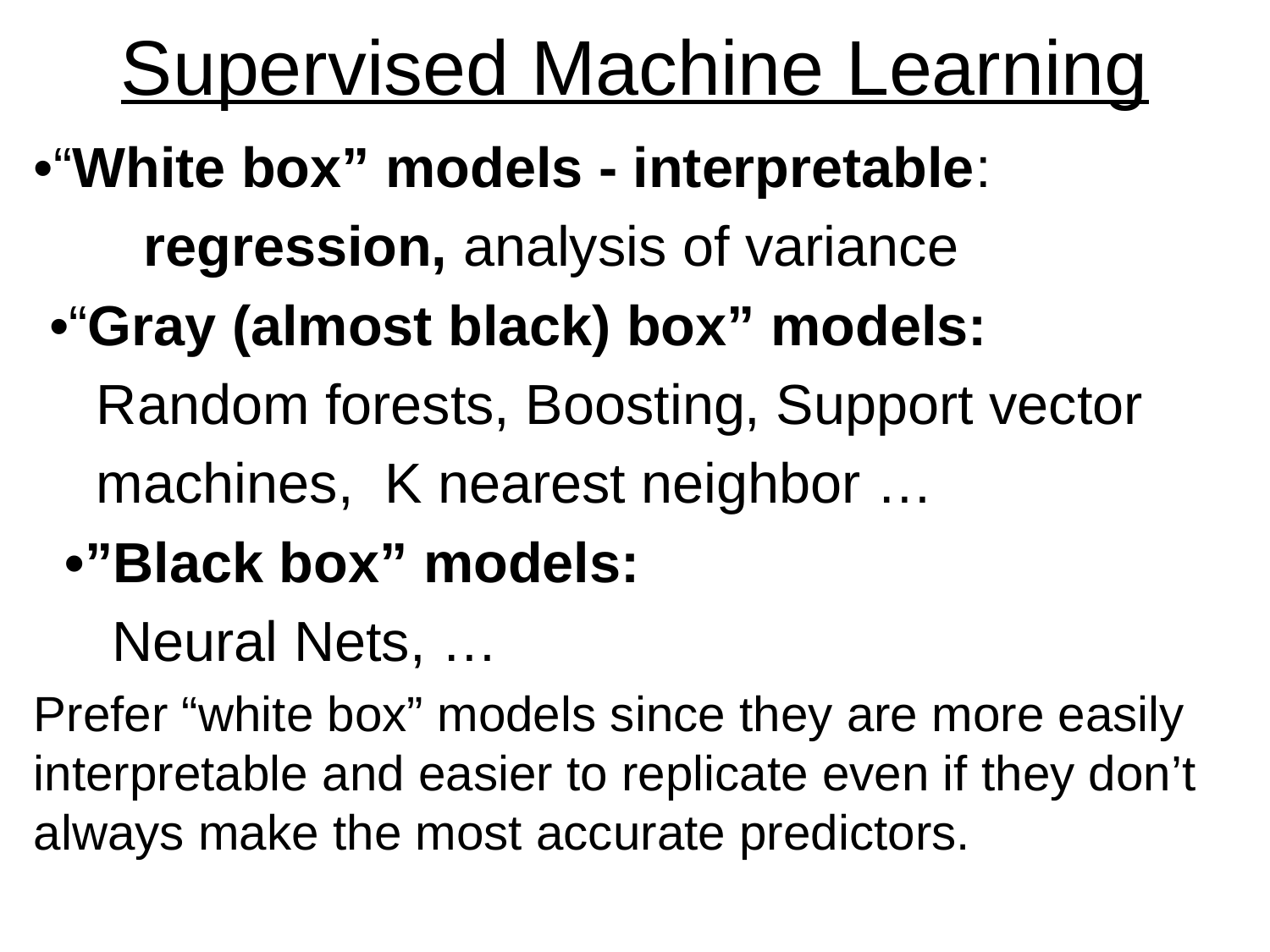

# Supervised Machine Learning
•“White box” models - interpretable:
       regression, analysis of variance
 •“Gray (almost black) box” models:
    Random forests, Boosting, Support vector
    machines,  K nearest neighbor …
  •”Black box” models:
     Neural Nets, …
Prefer “white box” models since they are more easily interpretable and easier to replicate even if they don’t always make the most accurate predictors.